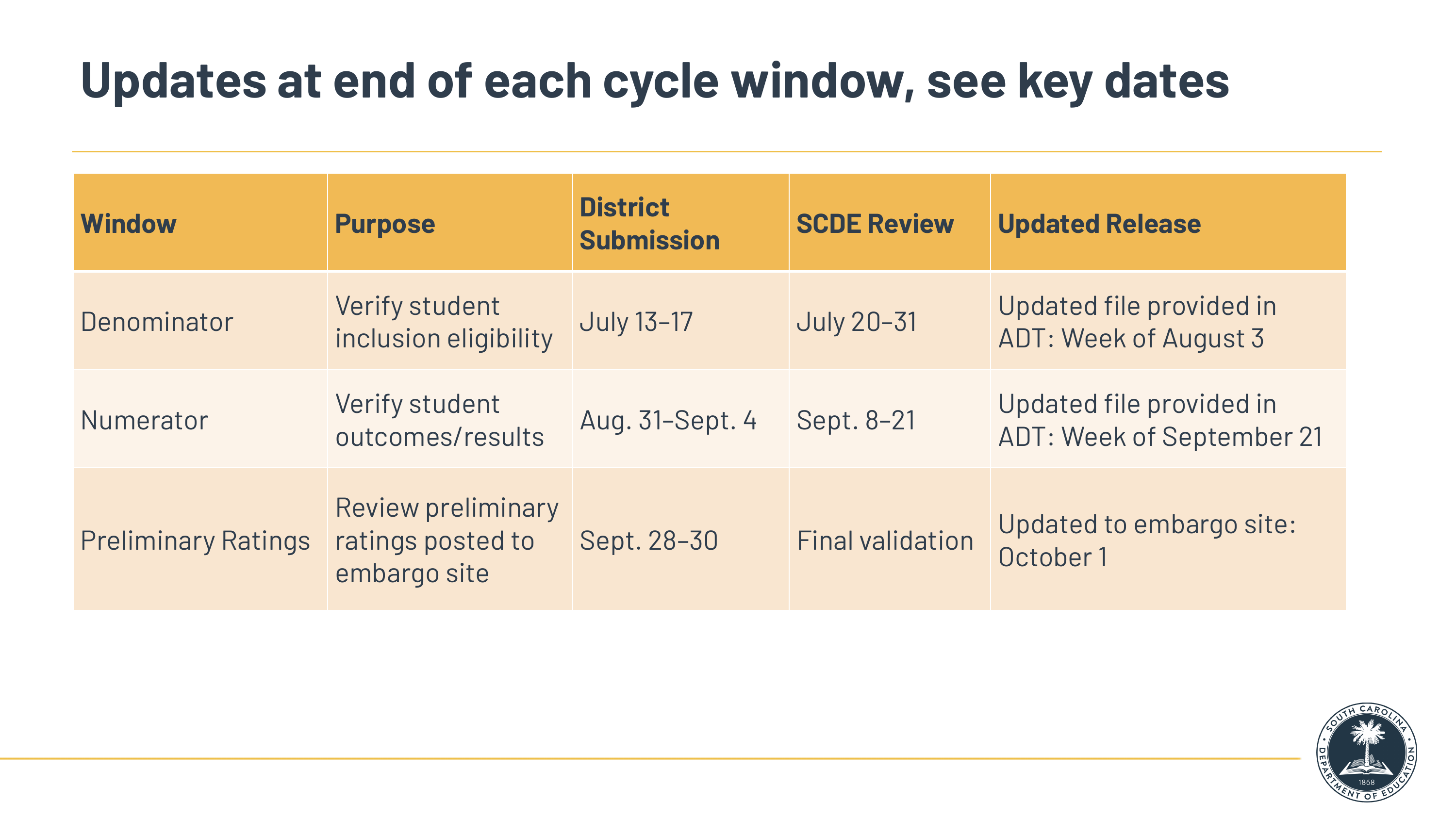

# Updates at end of each cycle window, see key dates
| Window | Purpose | District Submission | SCDE Review | Updated Release |
| --- | --- | --- | --- | --- |
| Denominator | Verify student inclusion eligibility | July 13–17 | July 20–31 | Updated file provided in ADT: Week of August 3 |
| Numerator | Verify student outcomes/results | Aug. 31–Sept. 4 | Sept. 8–21 | Updated file provided in ADT: Week of September 21 |
| Preliminary Ratings | Review preliminary ratings posted to embargo site | Sept. 28–30 | Final validation | Updated to embargo site: October 1 |